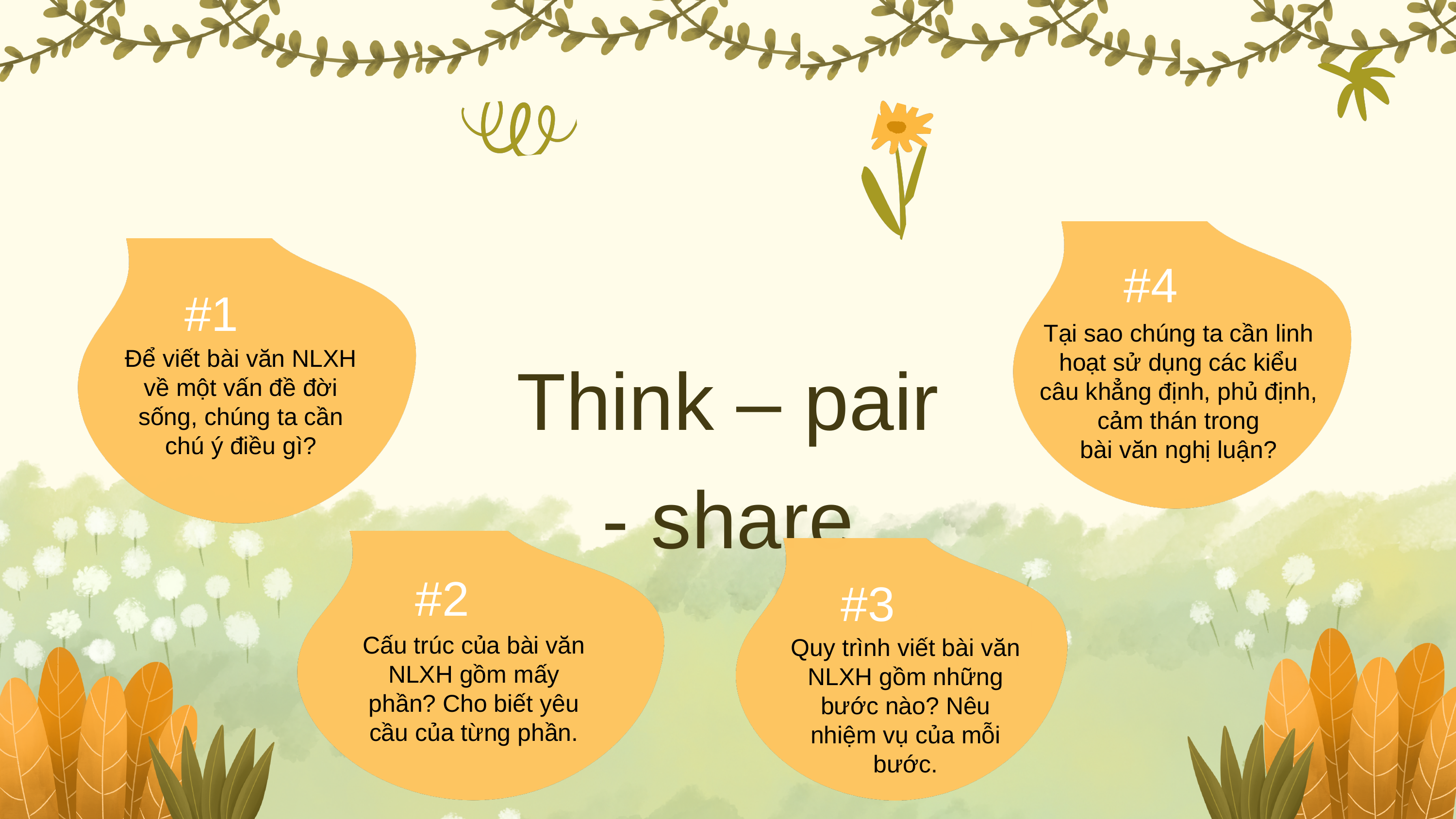

#4

#1

Tại sao chúng ta cần linh hoạt sử dụng các kiểu câu khẳng định, phủ định, cảm thán trong
bài văn nghị luận?
Think – pair - share
Để viết bài văn NLXH về một vấn đề đời sống, chúng ta cần chú ý điều gì?

#2
#3

Cấu trúc của bài văn NLXH gồm mấy phần? Cho biết yêu cầu của từng phần.
Quy trình viết bài văn NLXH gồm những bước nào? Nêu nhiệm vụ của mỗi bước.